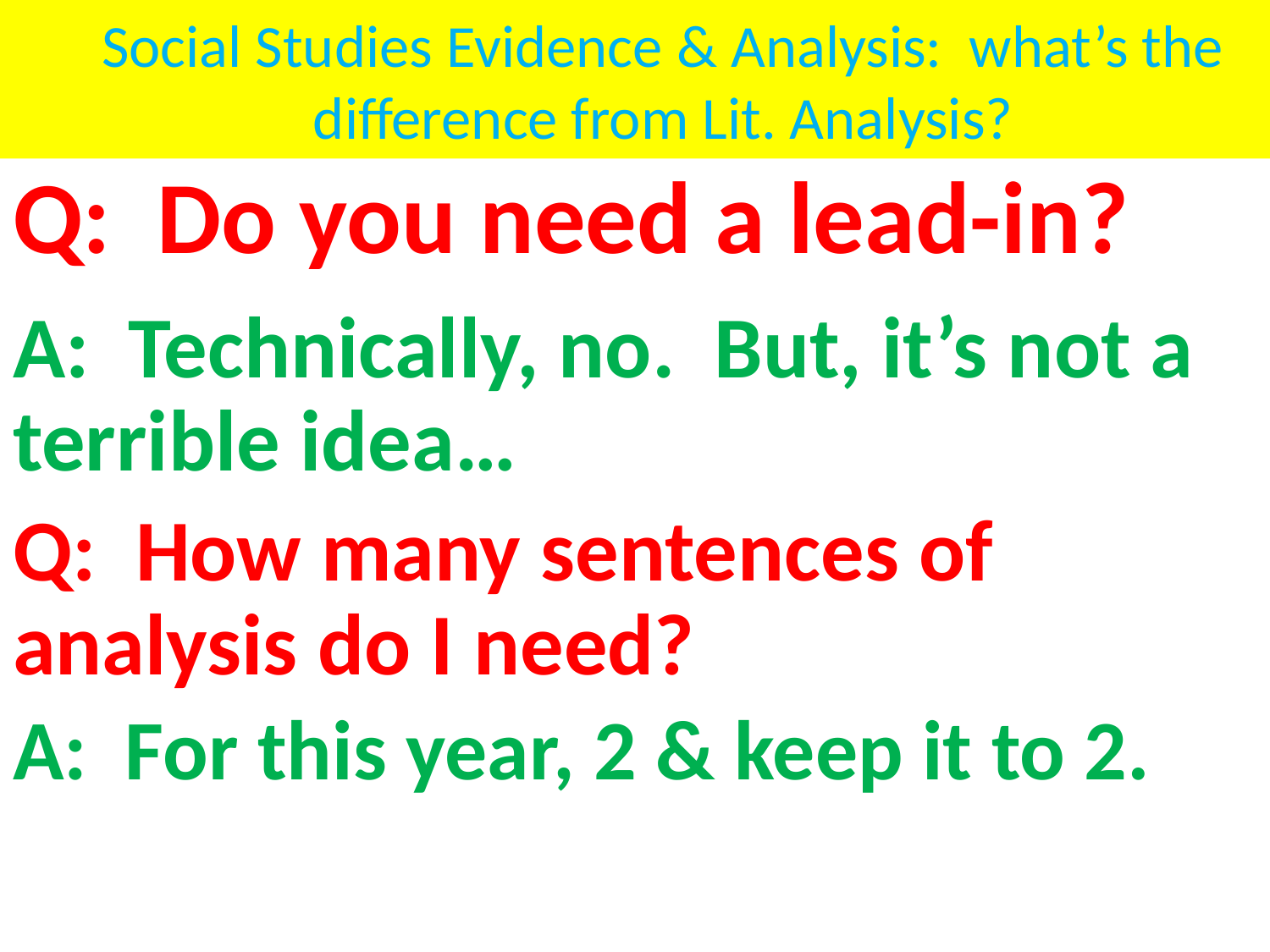

Social Studies Evidence & Analysis:  what’s the difference from Lit. Analysis?
Q:  Do you need a lead-in?
A:  Technically, no.  But, it’s not a terrible idea…
Q:  How many sentences of analysis do I need?
A:  For this year, 2 & keep it to 2.